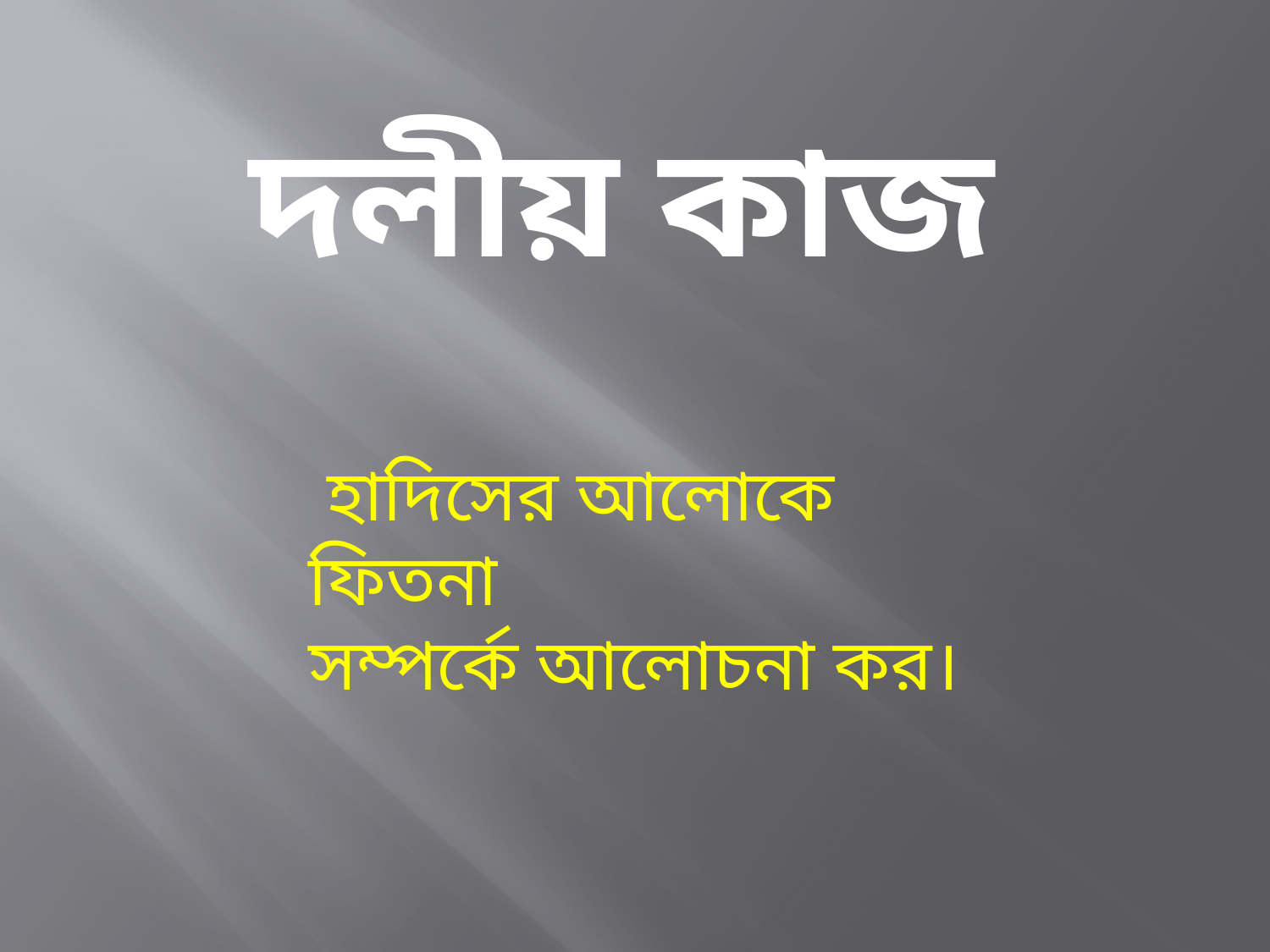

দলীয় কাজ
 হাদিসের আলোকে ফিতনা
সম্পর্কে আলোচনা কর।